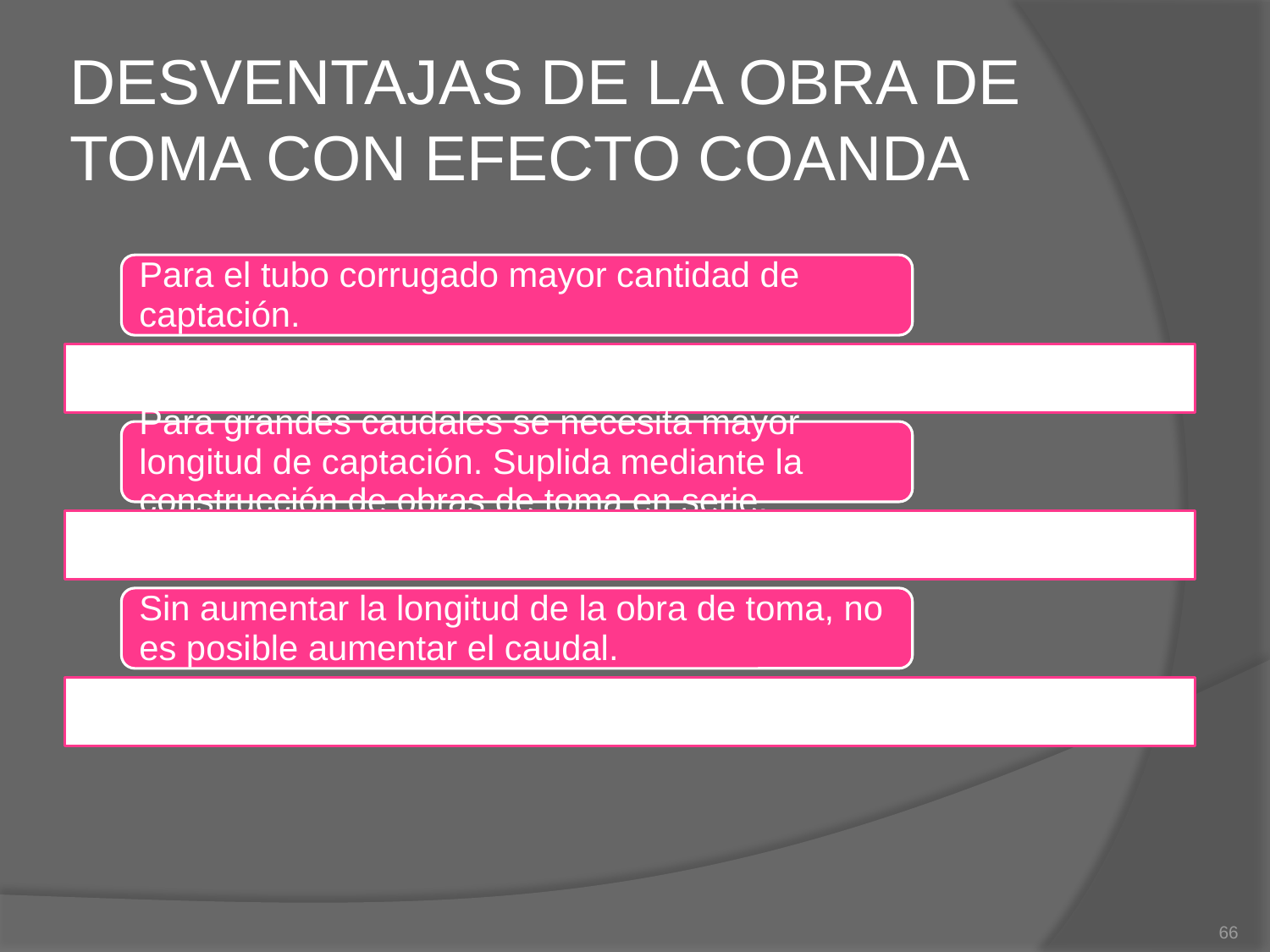

# DESVENTAJAS DE LA OBRA DE TOMA CON EFECTO COANDA

Para el tubo corrugado mayor cantidad de captación.
Para grandes caudales se necesita mayor longitud de captación. Suplida mediante la construcción de obras de toma en serie.
Sin aumentar la longitud de la obra de toma, no es posible aumentar el caudal.
66